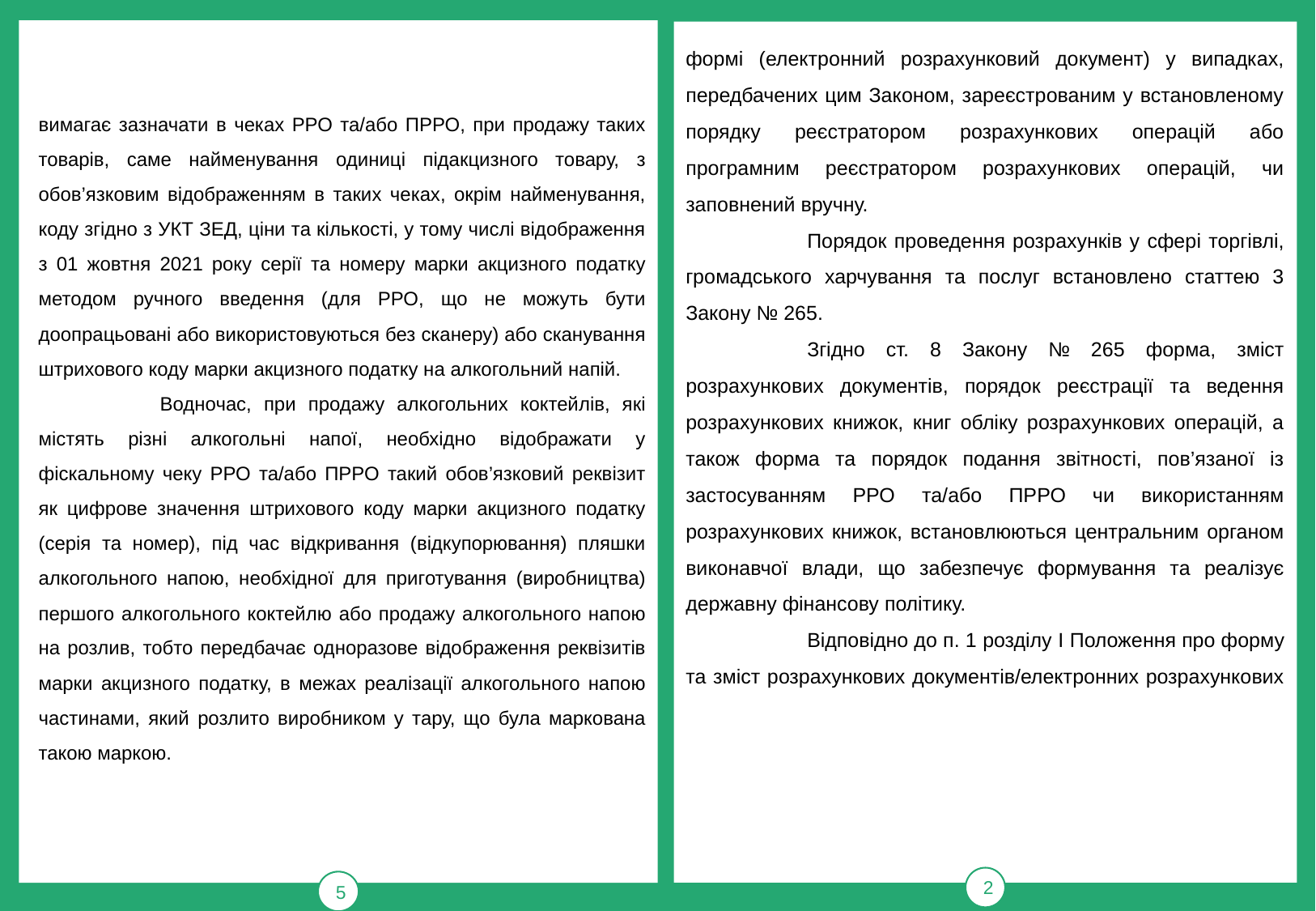

5
вимагає зазначати в чеках РРО та/або ПРРО, при продажу таких товарів, саме найменування одиниці підакцизного товару, з обов’язковим відображенням в таких чеках, окрім найменування, коду згідно з УКТ ЗЕД, ціни та кількості, у тому числі відображення з 01 жовтня 2021 року серії та номеру марки акцизного податку методом ручного введення (для РРО, що не можуть бути доопрацьовані або використовуються без сканеру) або сканування штрихового коду марки акцизного податку на алкогольний напій.
	Водночас, при продажу алкогольних коктейлів, які містять різні алкогольні напої, необхідно відображати у фіскальному чеку РРО та/або ПРРО такий обов’язковий реквізит як цифрове значення штрихового коду марки акцизного податку (серія та номер), під час відкривання (відкупорювання) пляшки алкогольного напою, необхідної для приготування (виробництва) першого алкогольного коктейлю або продажу алкогольного напою на розлив, тобто передбачає одноразове відображення реквізитів марки акцизного податку, в межах реалізації алкогольного напою частинами, який розлито виробником у тару, що була маркована такою маркою.

2

формі (електронний розрахунковий документ) у випадках, передбачених цим Законом, зареєстрованим у встановленому порядку реєстратором розрахункових операцій або програмним реєстратором розрахункових операцій, чи заповнений вручну.
	Порядок проведення розрахунків у сфері торгівлі, громадського харчування та послуг встановлено статтею 3 Закону № 265.
	Згідно ст. 8 Закону № 265 форма, зміст розрахункових документів, порядок реєстрації та ведення розрахункових книжок, книг обліку розрахункових операцій, а також форма та порядок подання звітності, пов’язаної із застосуванням РРО та/або ПРРО чи використанням розрахункових книжок, встановлюються центральним органом виконавчої влади, що забезпечує формування та реалізує державну фінансову політику.
	Відповідно до п. 1 розділу I Положення про форму та зміст розрахункових документів/електронних розрахункових